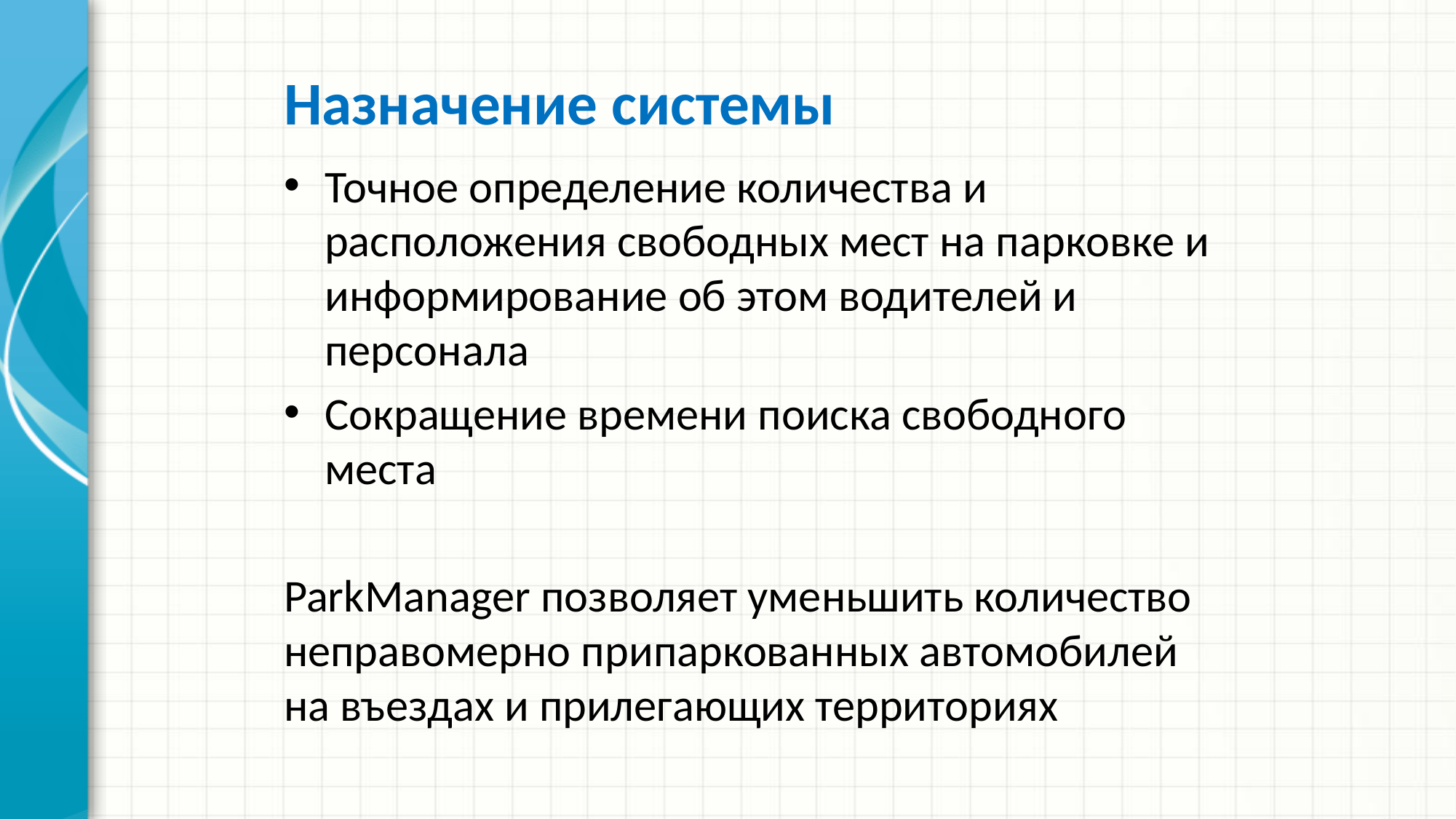

# Назначение системы
Точное определение количества и расположения свободных мест на парковке и информирование об этом водителей и персонала
Сокращение времени поиска свободного места

ParkManager позволяет уменьшить количество неправомерно припаркованных автомобилей на въездах и прилегающих территориях